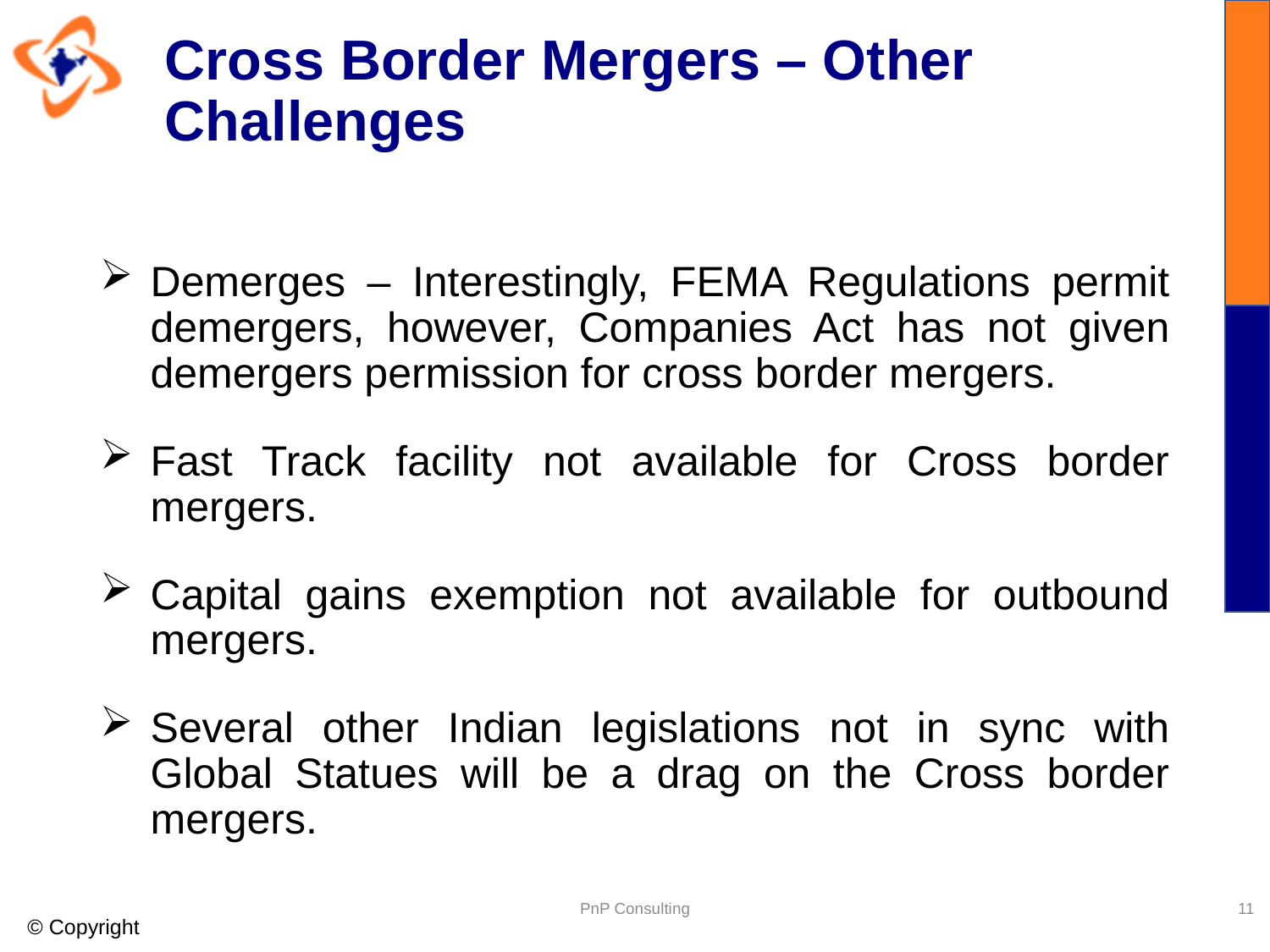

# Cross Border Mergers – Other Challenges
Demerges – Interestingly, FEMA Regulations permit demergers, however, Companies Act has not given demergers permission for cross border mergers.
Fast Track facility not available for Cross border mergers.
Capital gains exemption not available for outbound mergers.
Several other Indian legislations not in sync with Global Statues will be a drag on the Cross border mergers.
PnP Consulting
11
© Copyright